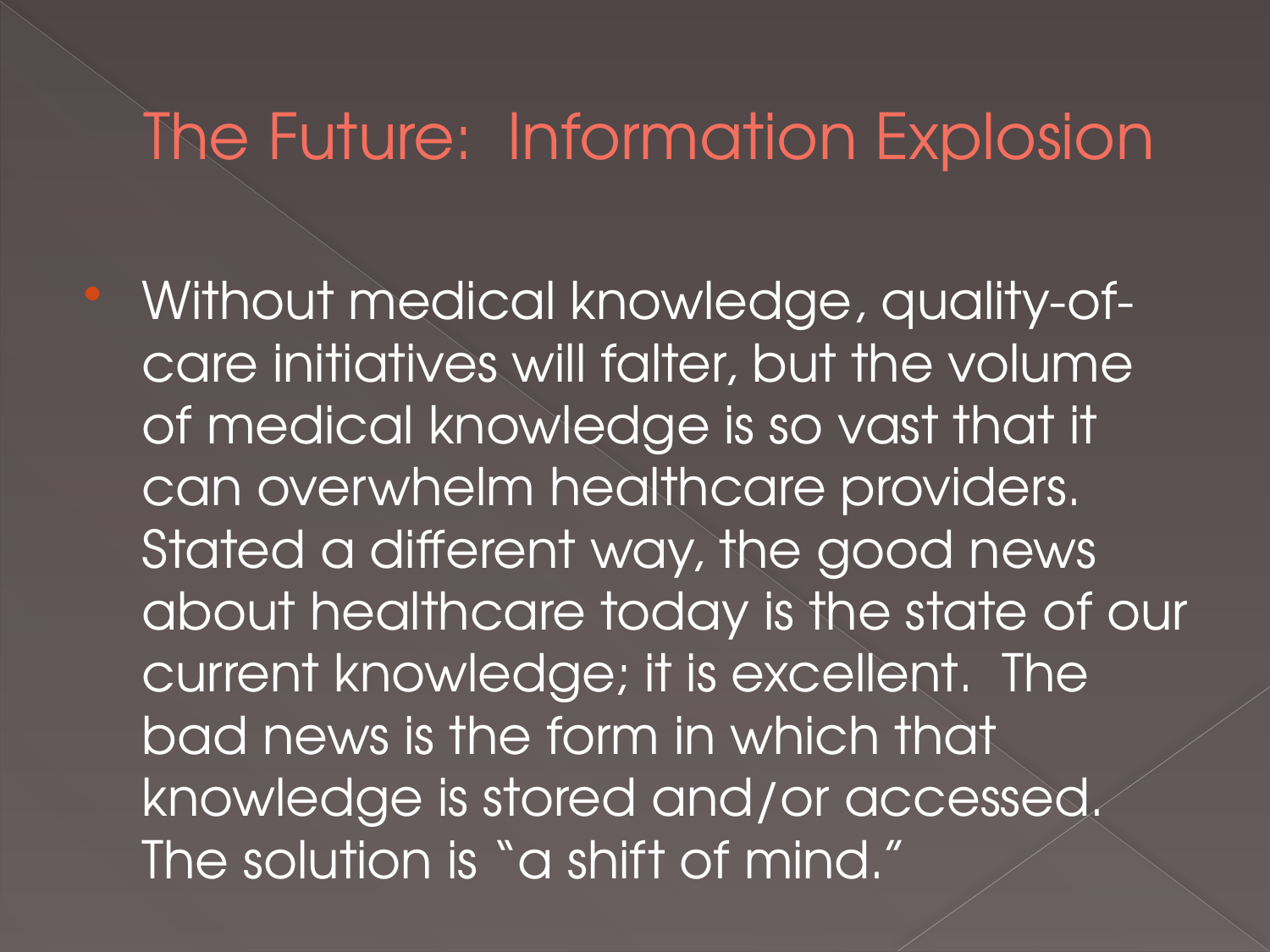

# The Future:  Information Explosion
Without medical knowledge, quality-of-care initiatives will falter, but the volume of medical knowledge is so vast that it can overwhelm healthcare providers.  Stated a different way, the good news about healthcare today is the state of our current knowledge; it is excellent.  The bad news is the form in which that knowledge is stored and/or accessed.   The solution is “a shift of mind.”